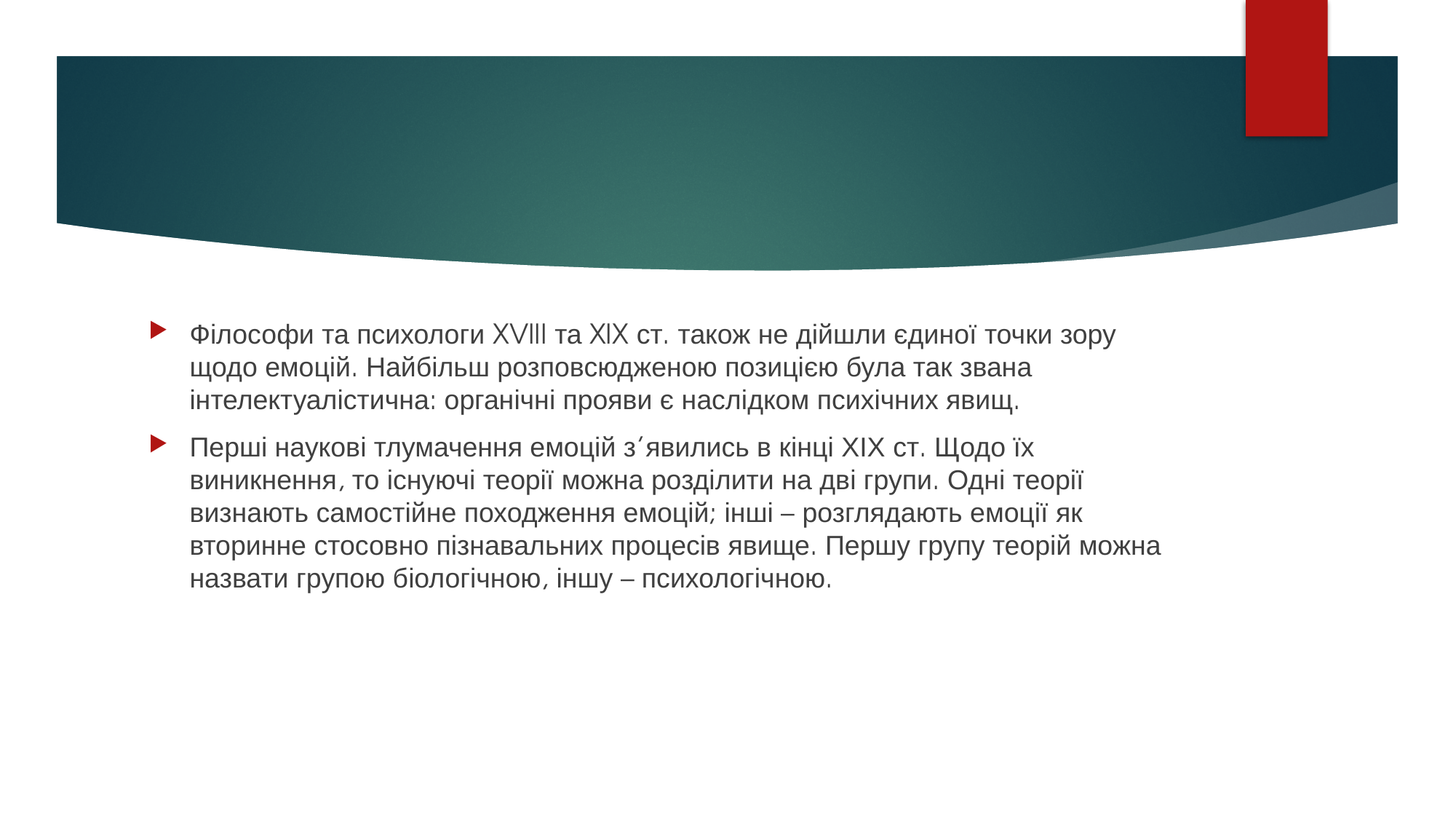

Філософи та психологи XVIII та XIX ст. також не дійшли єдиної точки зору щодо емоцій. Найбільш розповсюдженою позицією була так звана інтелектуалістична: органічні прояви є наслідком психічних явищ.
Перші наукові тлумачення емоцій з’явились в кінці ХІХ ст. Щодо їх виникнення, то існуючі теорії можна розділити на дві групи. Одні теорії визнають самостійне походження емоцій; інші – розглядають емоції як вторинне стосовно пізнавальних процесів явище. Першу групу теорій можна назвати групою біологічною, іншу – психологічною.